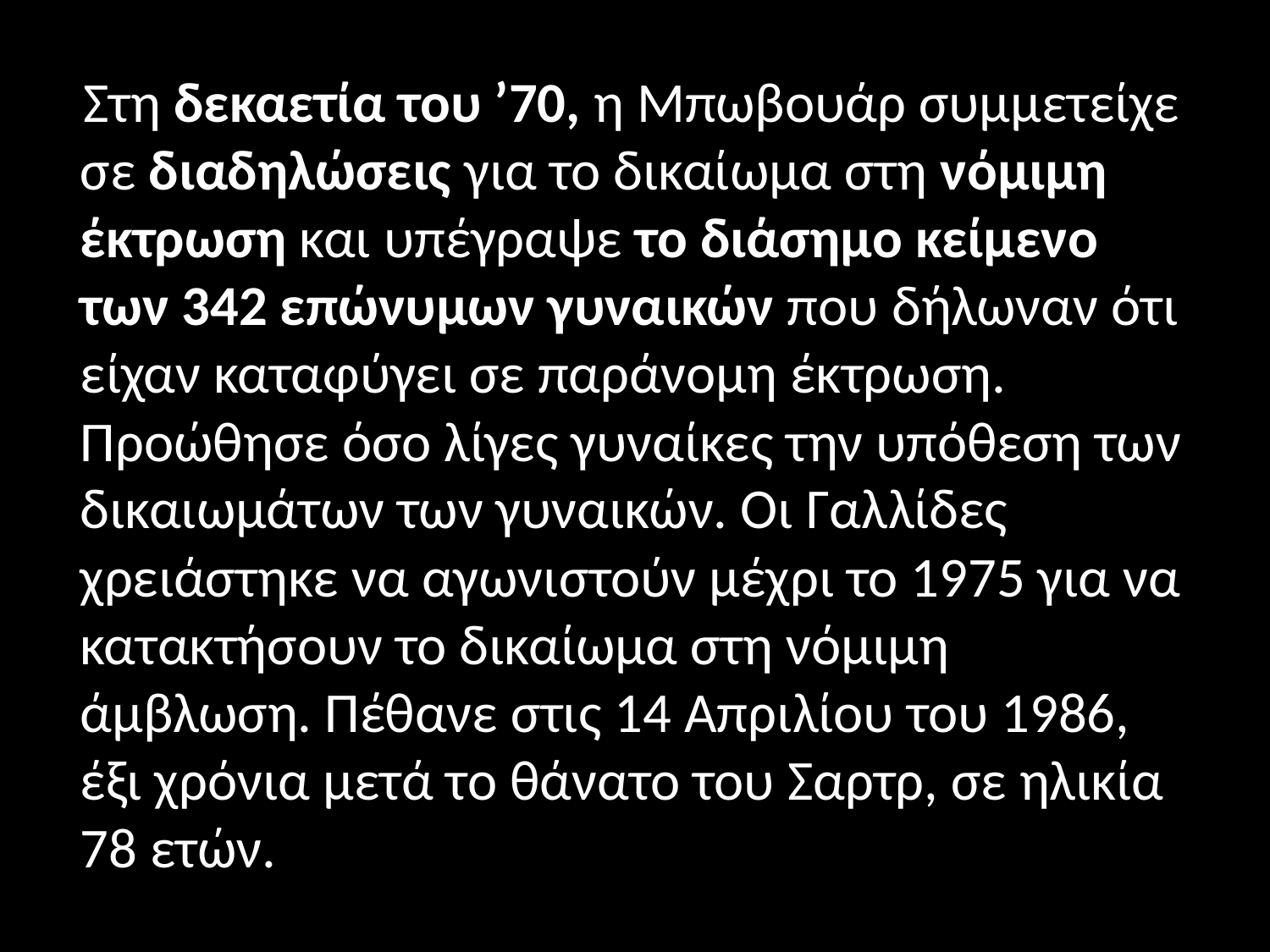

#
    Στη δεκαετία του ’70, η Μπωβουάρ συμμετείχε σε διαδηλώσεις για το δικαίωμα στη νόμιμη έκτρωση και υπέγραψε το διάσημο κείμενο των 342 επώνυμων γυναικών που δήλωναν ότι είχαν καταφύγει σε παράνομη έκτρωση. Προώθησε όσο λίγες γυναίκες την υπόθεση των δικαιωμάτων των γυναικών. Οι Γαλλίδες χρειάστηκε να αγωνιστούν μέχρι το 1975 για να κατακτήσουν το δικαίωμα στη νόμιμη άμβλωση. Πέθανε στις 14 Απριλίου του 1986, έξι χρόνια μετά το θάνατο του Σαρτρ, σε ηλικία 78 ετών.